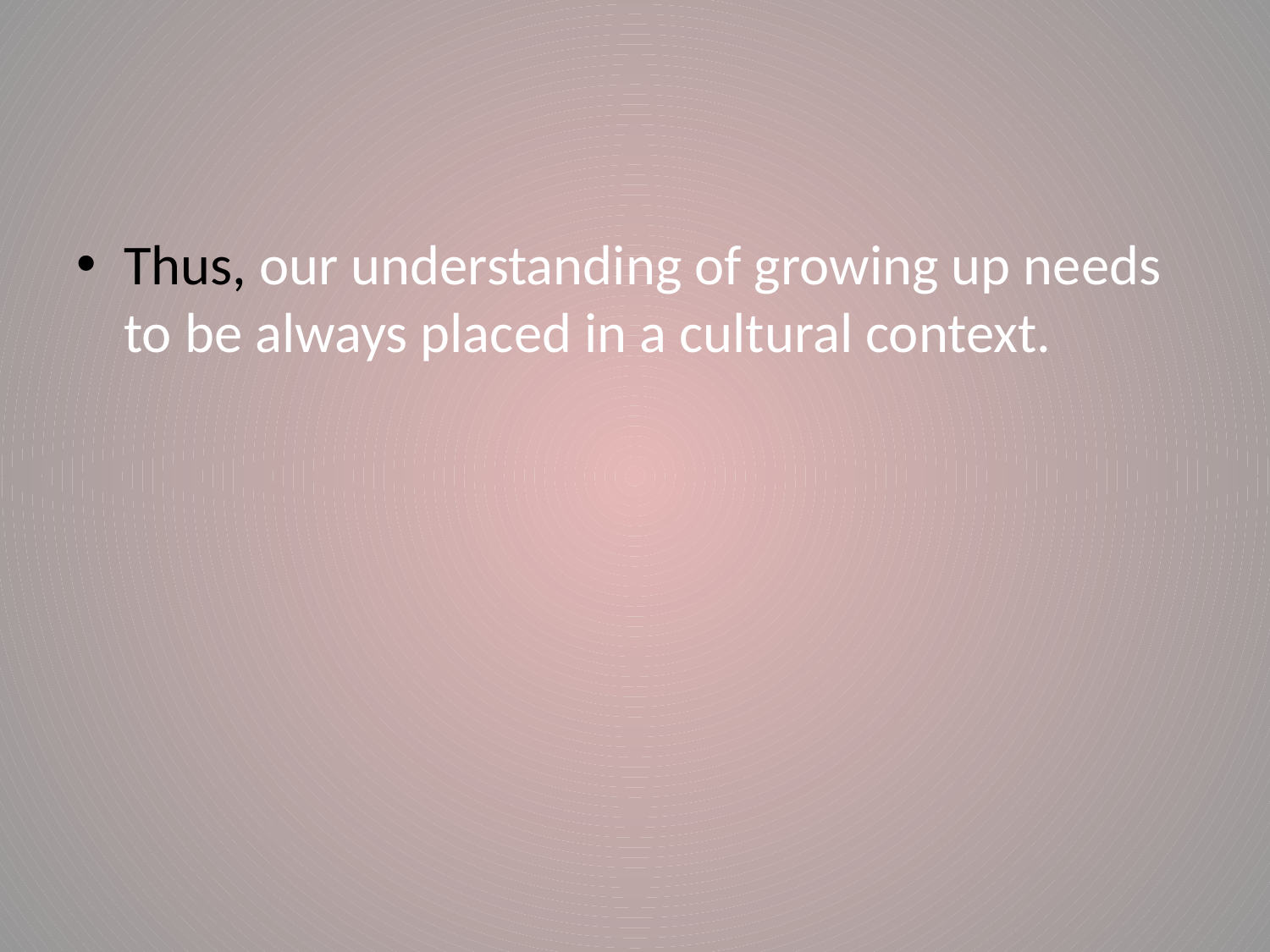

Thus, our understanding of growing up needs to be always placed in a cultural context.